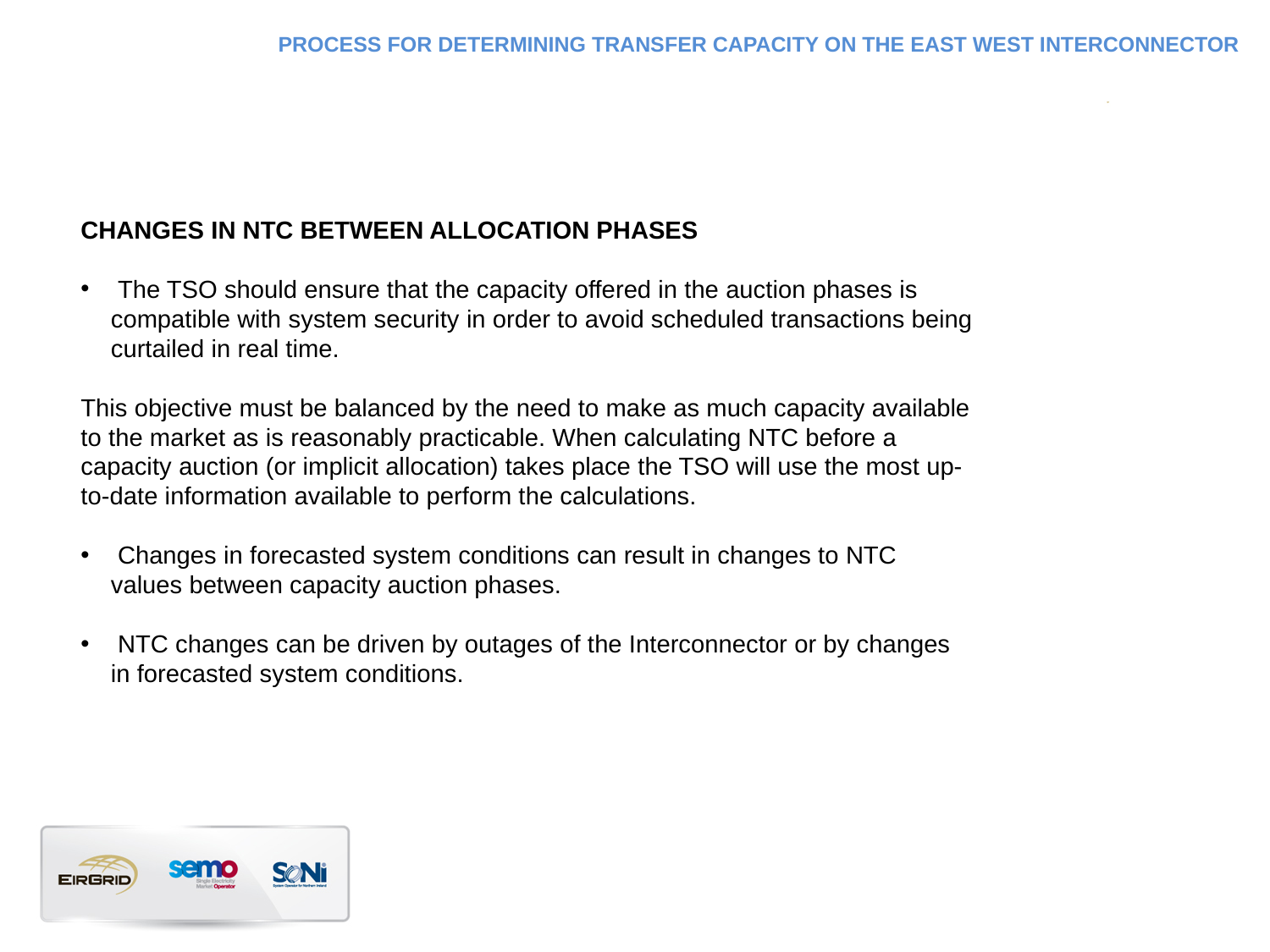

PROCESS FOR DETERMINING TRANSFER CAPACITY ON THE EAST WEST INTERCONNECTOR
Changes in NTC between allocation phases

 The TSO should ensure that the capacity offered in the auction phases is compatible with system security in order to avoid scheduled transactions being curtailed in real time.

This objective must be balanced by the need to make as much capacity available to the market as is reasonably practicable. When calculating NTC before a capacity auction (or implicit allocation) takes place the TSO will use the most up-to-date information available to perform the calculations.

 Changes in forecasted system conditions can result in changes to NTC values between capacity auction phases.

 NTC changes can be driven by outages of the Interconnector or by changes in forecasted system conditions.